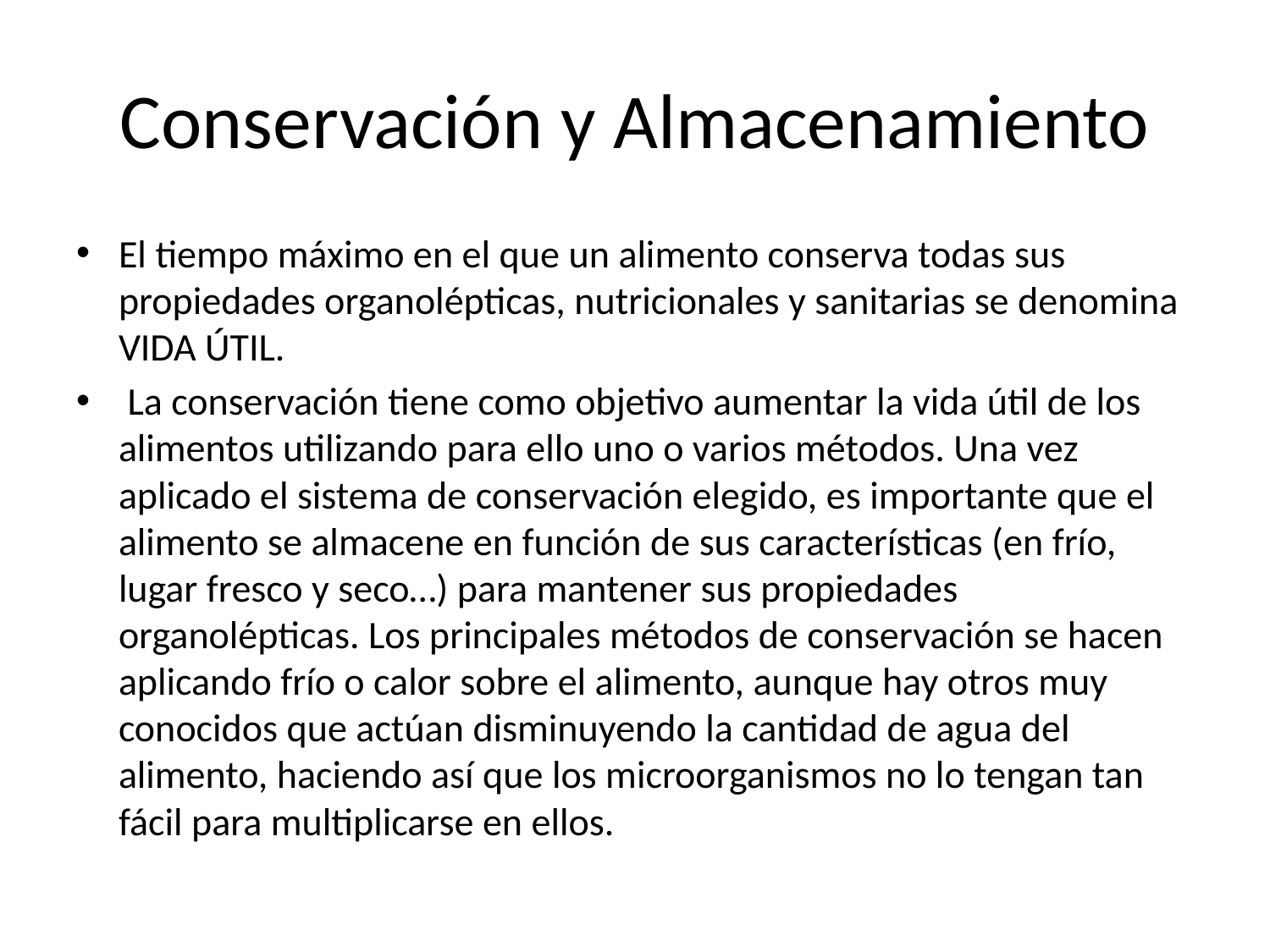

# Conservación y Almacenamiento
El tiempo máximo en el que un alimento conserva todas sus propiedades organolépticas, nutricionales y sanitarias se denomina VIDA ÚTIL.
 La conservación tiene como objetivo aumentar la vida útil de los alimentos utilizando para ello uno o varios métodos. Una vez aplicado el sistema de conservación elegido, es importante que el alimento se almacene en función de sus características (en frío, lugar fresco y seco…) para mantener sus propiedades organolépticas. Los principales métodos de conservación se hacen aplicando frío o calor sobre el alimento, aunque hay otros muy conocidos que actúan disminuyendo la cantidad de agua del alimento, haciendo así que los microorganismos no lo tengan tan fácil para multiplicarse en ellos.